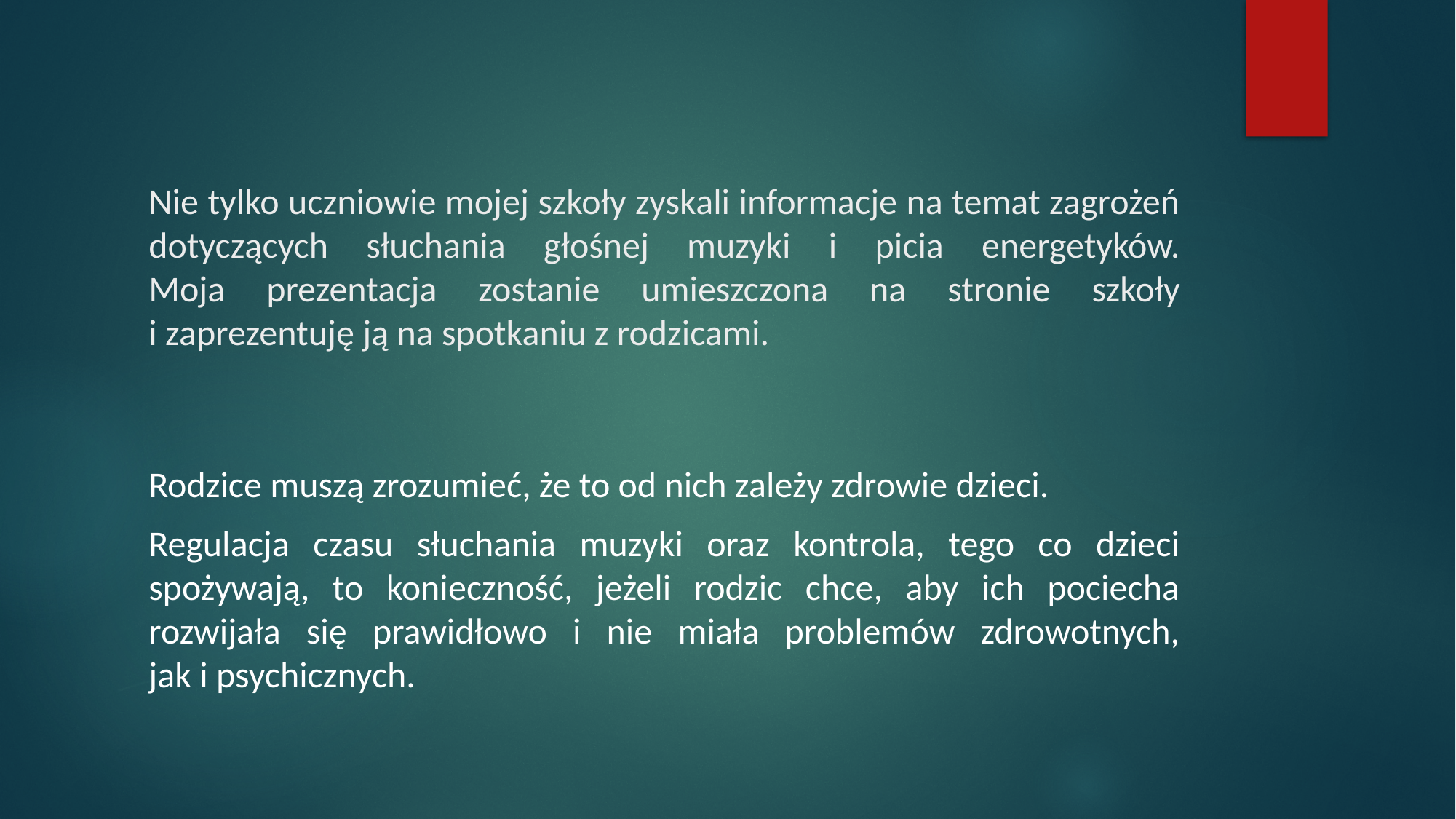

# Nie tylko uczniowie mojej szkoły zyskali informacje na temat zagrożeń dotyczących słuchania głośnej muzyki i picia energetyków. Moja prezentacja zostanie umieszczona na stronie szkoły i zaprezentuję ją na spotkaniu z rodzicami.
Rodzice muszą zrozumieć, że to od nich zależy zdrowie dzieci.
Regulacja czasu słuchania muzyki oraz kontrola, tego co dzieci spożywają, to konieczność, jeżeli rodzic chce, aby ich pociecha rozwijała się prawidłowo i nie miała problemów zdrowotnych,
jak i psychicznych.